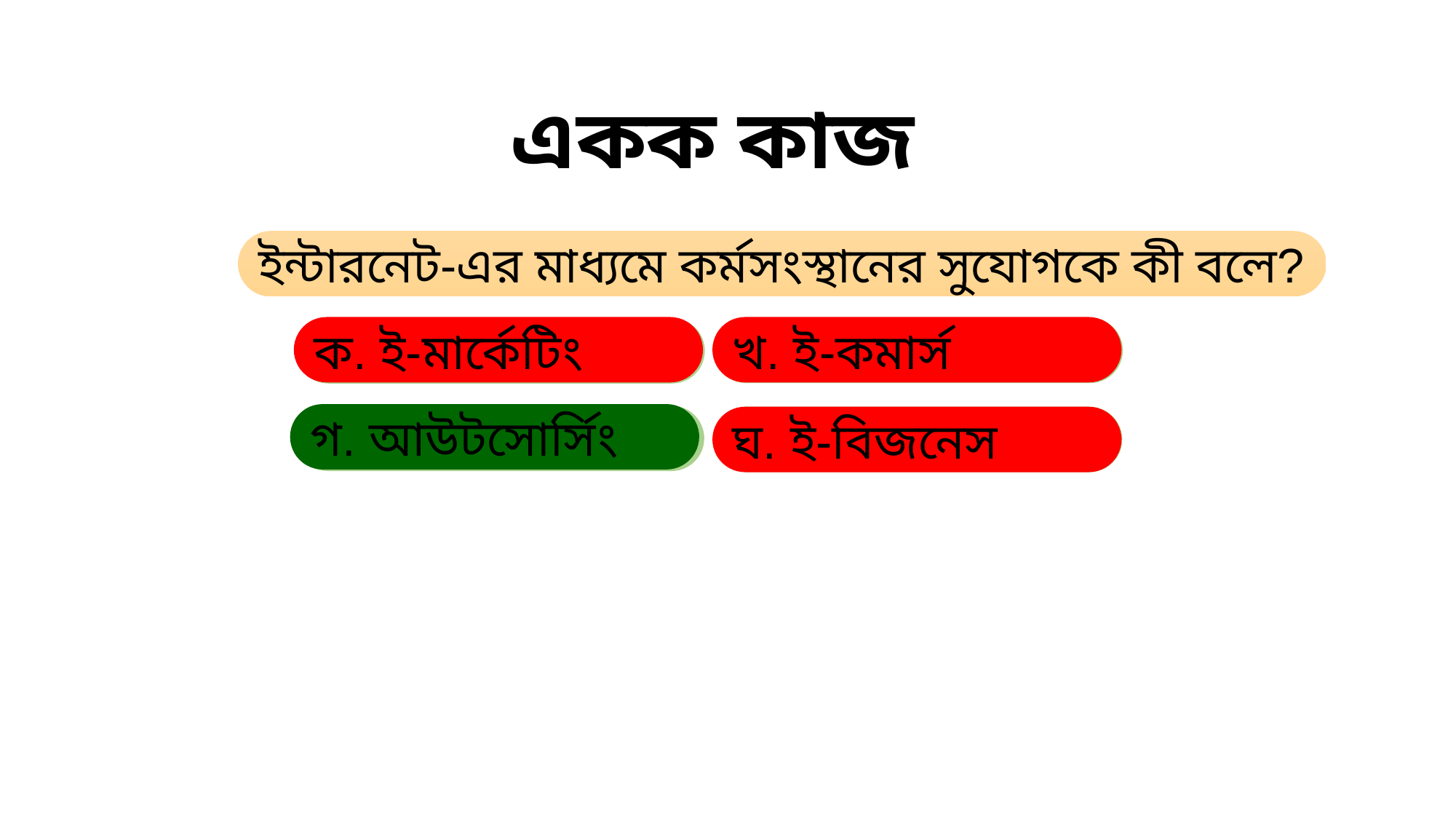

# একক কাজ
ইন্টারনেট-এর মাধ্যমে কর্মসংস্থানের সুযোগকে কী বলে?
ক. ই-মার্কেটিং
খ. ই-কমার্স
খ. ই-কমার্স
ক. ই-মার্কেটিং
গ. আউটসোর্সিং
গ. আউটসোর্সিং
ঘ. ই-বিজনেস
ঘ. ই-বিজনেস